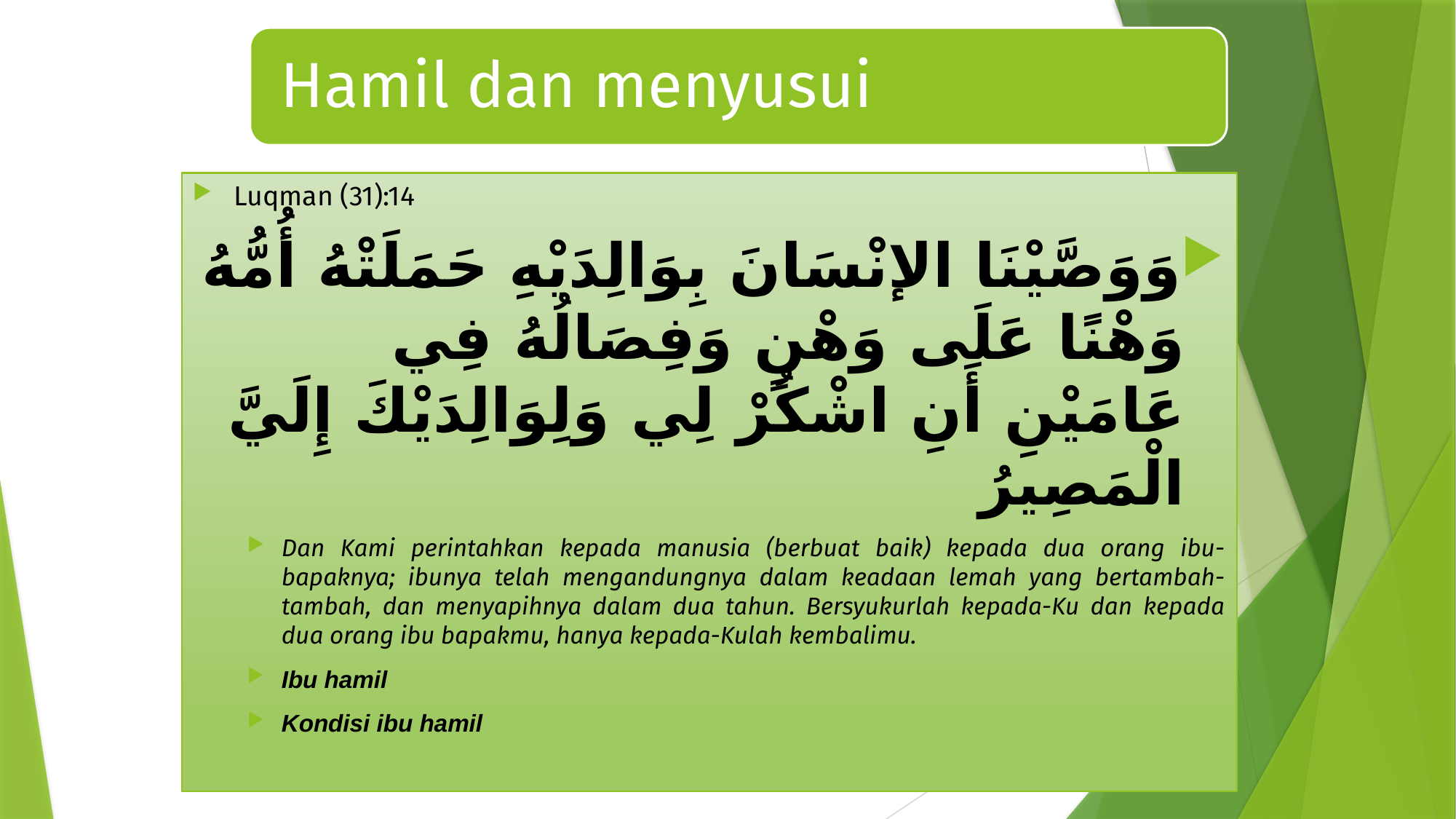

Hamil dan menyusui
Luqman (31):14
وَوَصَّيْنَا الإنْسَانَ بِوَالِدَيْهِ حَمَلَتْهُ أُمُّهُ وَهْنًا عَلَى وَهْنٍ وَفِصَالُهُ فِي عَامَيْنِ أَنِ اشْكُرْ لِي وَلِوَالِدَيْكَ إِلَيَّ الْمَصِيرُ
Dan Kami perintahkan kepada manusia (berbuat baik) kepada dua orang ibu-bapaknya; ibunya telah mengandungnya dalam keadaan lemah yang bertambah-tambah, dan menyapihnya dalam dua tahun. Bersyukurlah kepada-Ku dan kepada dua orang ibu bapakmu, hanya kepada-Kulah kembalimu.
Ibu hamil
Kondisi ibu hamil